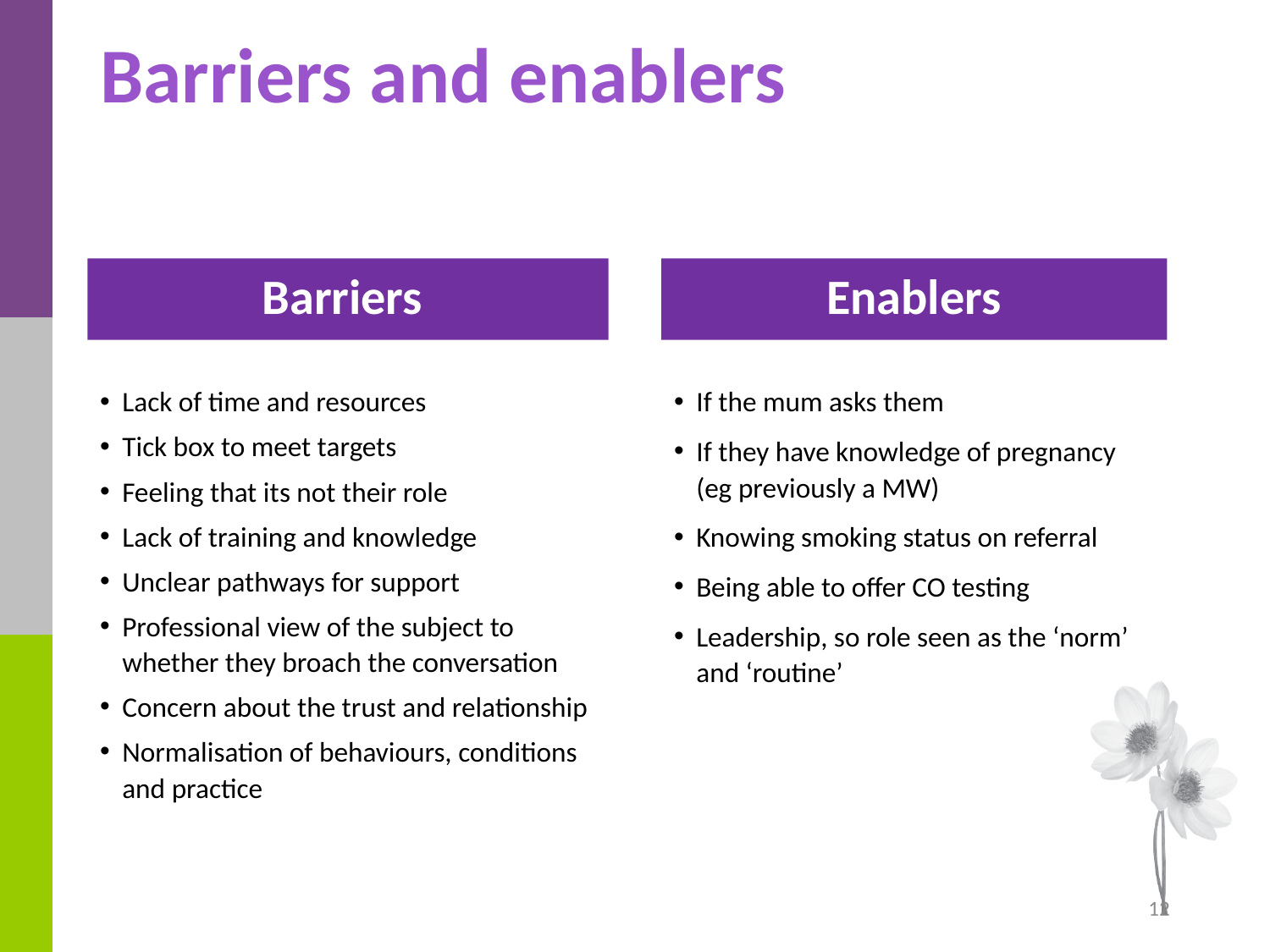

Barriers and enablers
.
Barriers
Enablers
Lack of time and resources
Tick box to meet targets
Feeling that its not their role
Lack of training and knowledge
Unclear pathways for support
Professional view of the subject to whether they broach the conversation
Concern about the trust and relationship
Normalisation of behaviours, conditions and practice

If the mum asks them
If they have knowledge of pregnancy (eg previously a MW)
Knowing smoking status on referral
Being able to offer CO testing
Leadership, so role seen as the ‘norm’ and ‘routine’

12